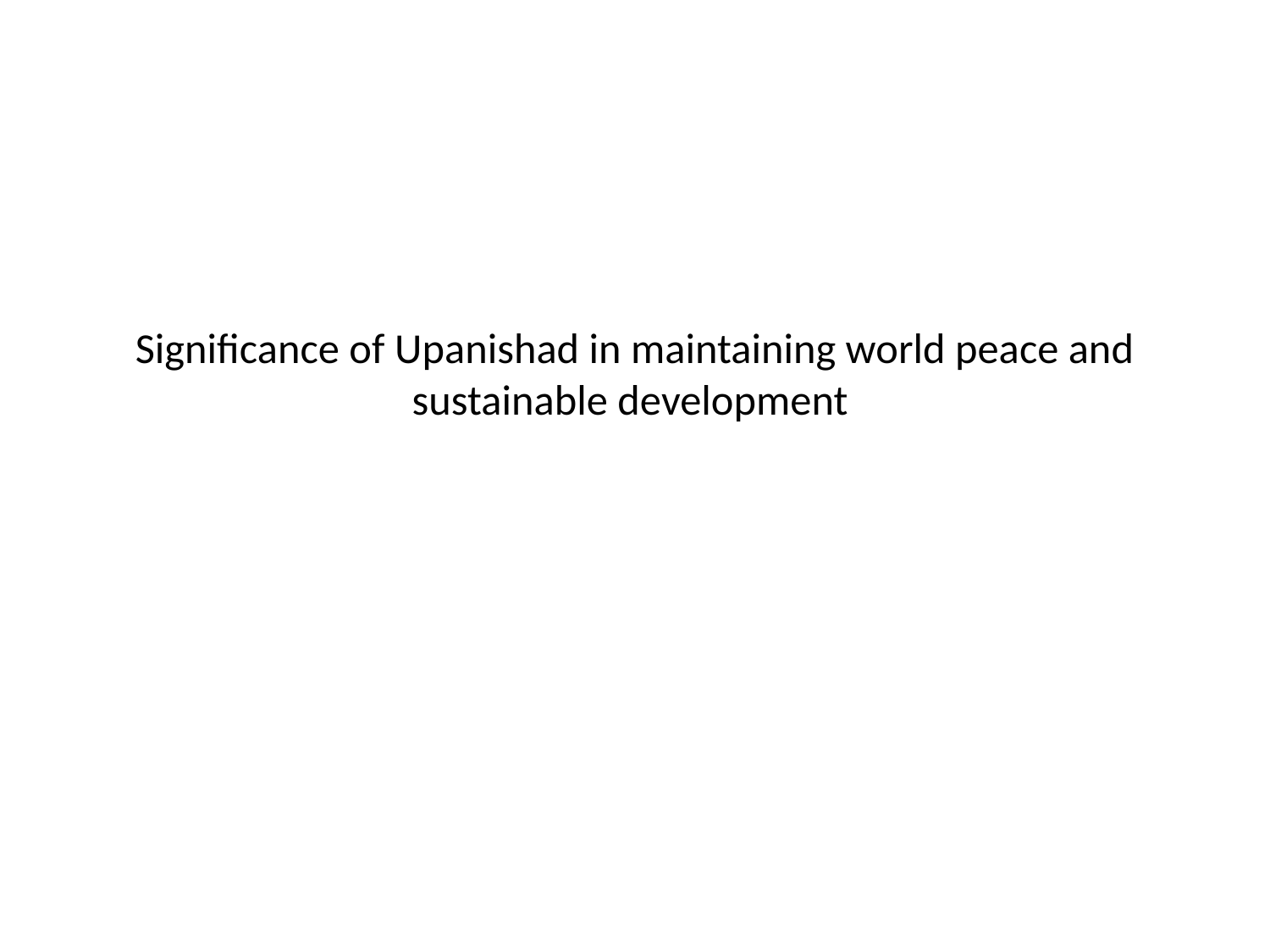

# Significance of Upanishad in maintaining world peace and sustainable development